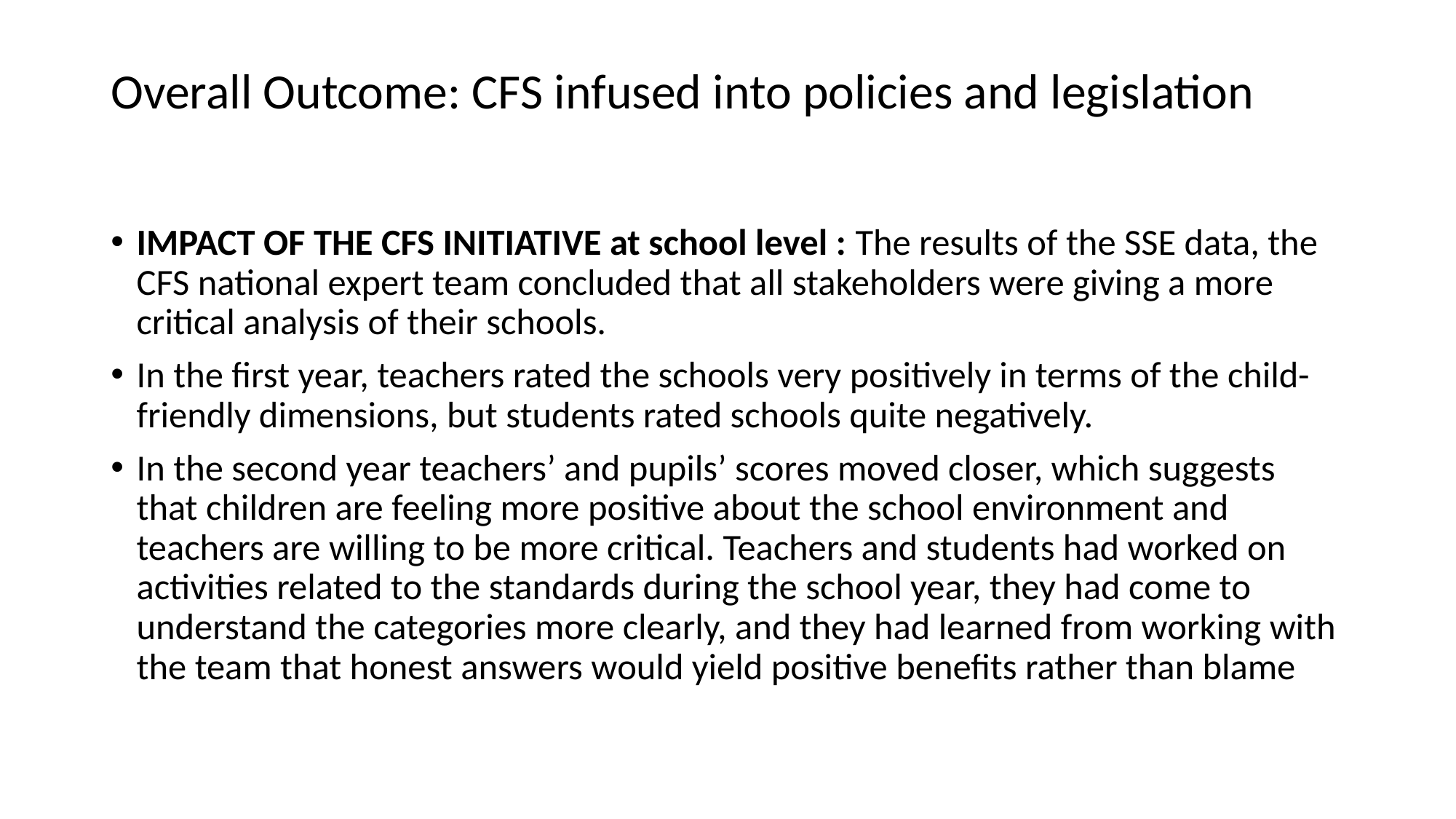

# Overall Outcome: CFS infused into policies and legislation
IMPACT OF THE CFS INITIATIVE at school level : The results of the SSE data, the CFS national expert team concluded that all stakeholders were giving a more critical analysis of their schools.
In the first year, teachers rated the schools very positively in terms of the child-friendly dimensions, but students rated schools quite negatively.
In the second year teachers’ and pupils’ scores moved closer, which suggests that children are feeling more positive about the school environment and teachers are willing to be more critical. Teachers and students had worked on activities related to the standards during the school year, they had come to understand the categories more clearly, and they had learned from working with the team that honest answers would yield positive benefits rather than blame